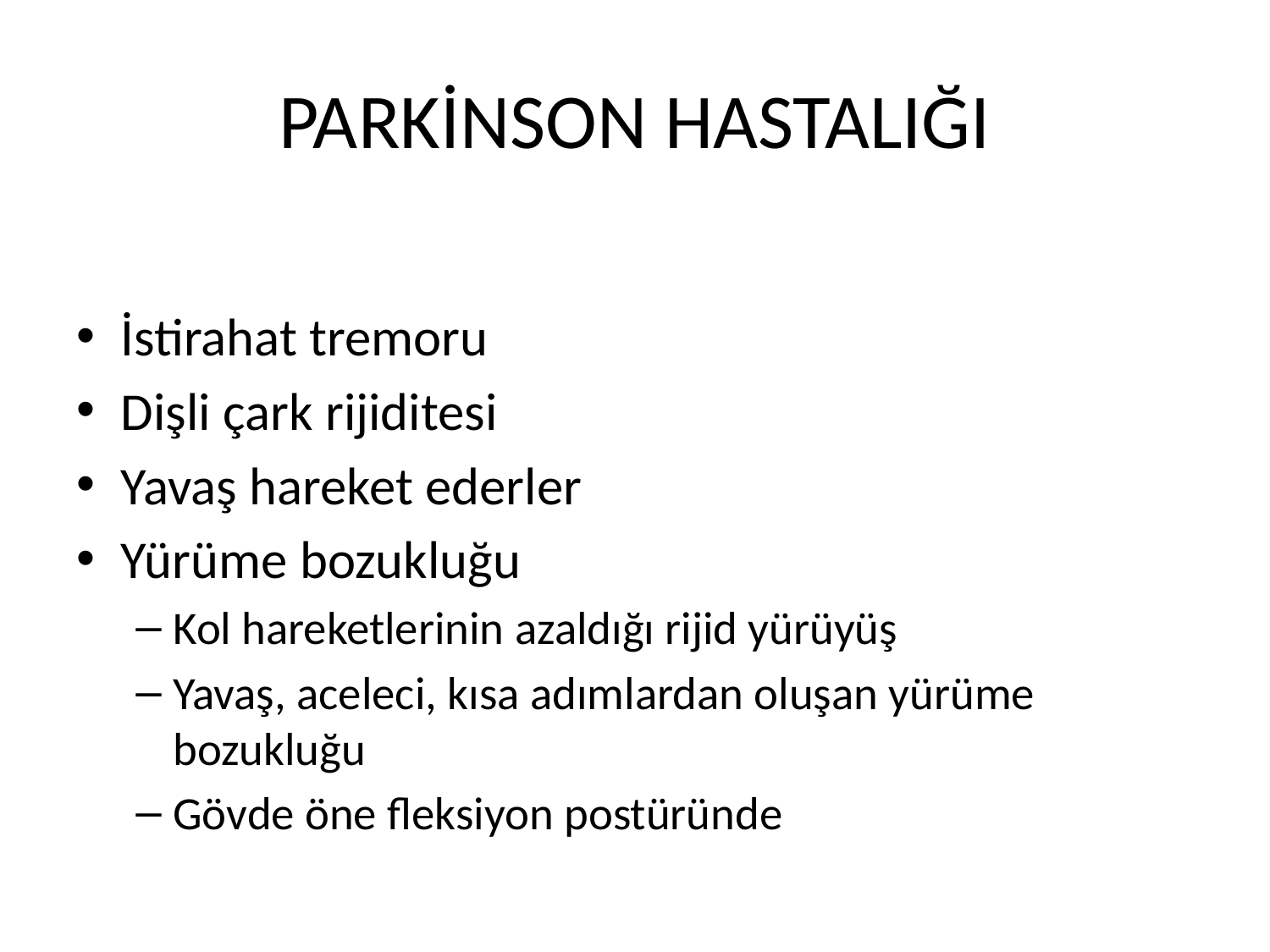

# PARKİNSON HASTALIĞI

İstirahat tremoru
Dişli çark rijiditesi
Yavaş hareket ederler
Yürüme bozukluğu
Kol hareketlerinin azaldığı rijid yürüyüş
Yavaş, aceleci, kısa adımlardan oluşan yürüme bozukluğu
Gövde öne fleksiyon postüründe